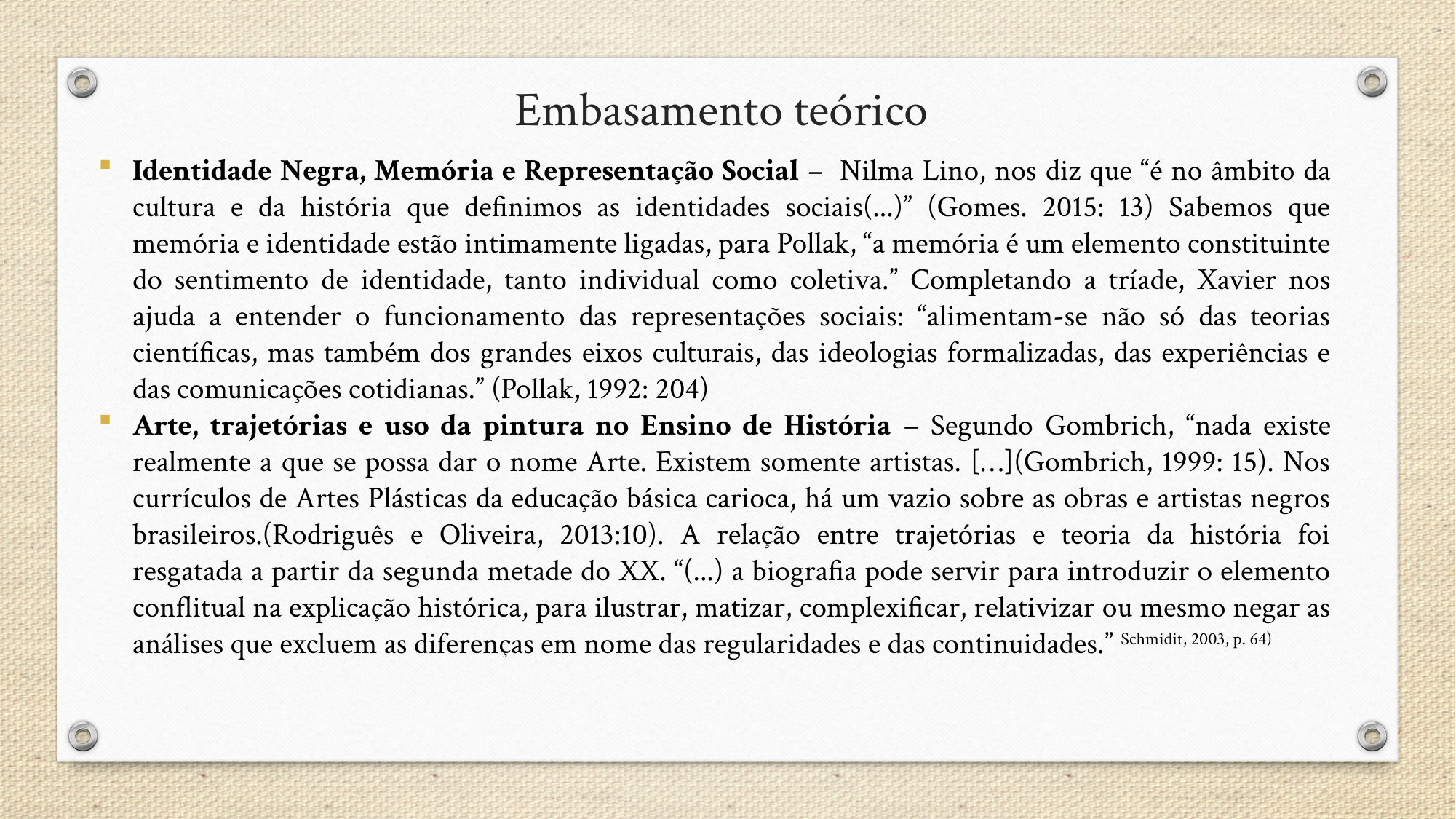

Embasamento teórico
Identidade Negra, Memória e Representação Social –  Nilma Lino, nos diz que “é no âmbito da cultura e da história que definimos as identidades sociais(...)” (Gomes. 2015: 13) Sabemos que memória e identidade estão intimamente ligadas, para Pollak, “a memória é um elemento constituinte do sentimento de identidade, tanto individual como coletiva.” Completando a tríade, Xavier nos ajuda a entender o funcionamento das representações sociais: “alimentam-se não só das teorias científicas, mas também dos grandes eixos culturais, das ideologias formalizadas, das experiências e das comunicações cotidianas.” (Pollak, 1992: 204)
Arte, trajetórias e uso da pintura no Ensino de História – Segundo Gombrich, “nada existe realmente a que se possa dar o nome Arte. Existem somente artistas. […](Gombrich, 1999: 15). Nos currículos de Artes Plásticas da educação básica carioca, há um vazio sobre as obras e artistas negros brasileiros.(Rodriguês e Oliveira, 2013:10). A relação entre trajetórias e teoria da história foi resgatada a partir da segunda metade do XX. “(...) a biografia pode servir para introduzir o elemento conflitual na explicação histórica, para ilustrar, matizar, complexificar, relativizar ou mesmo negar as análises que excluem as diferenças em nome das regularidades e das continuidades.” Schmidit, 2003, p. 64)